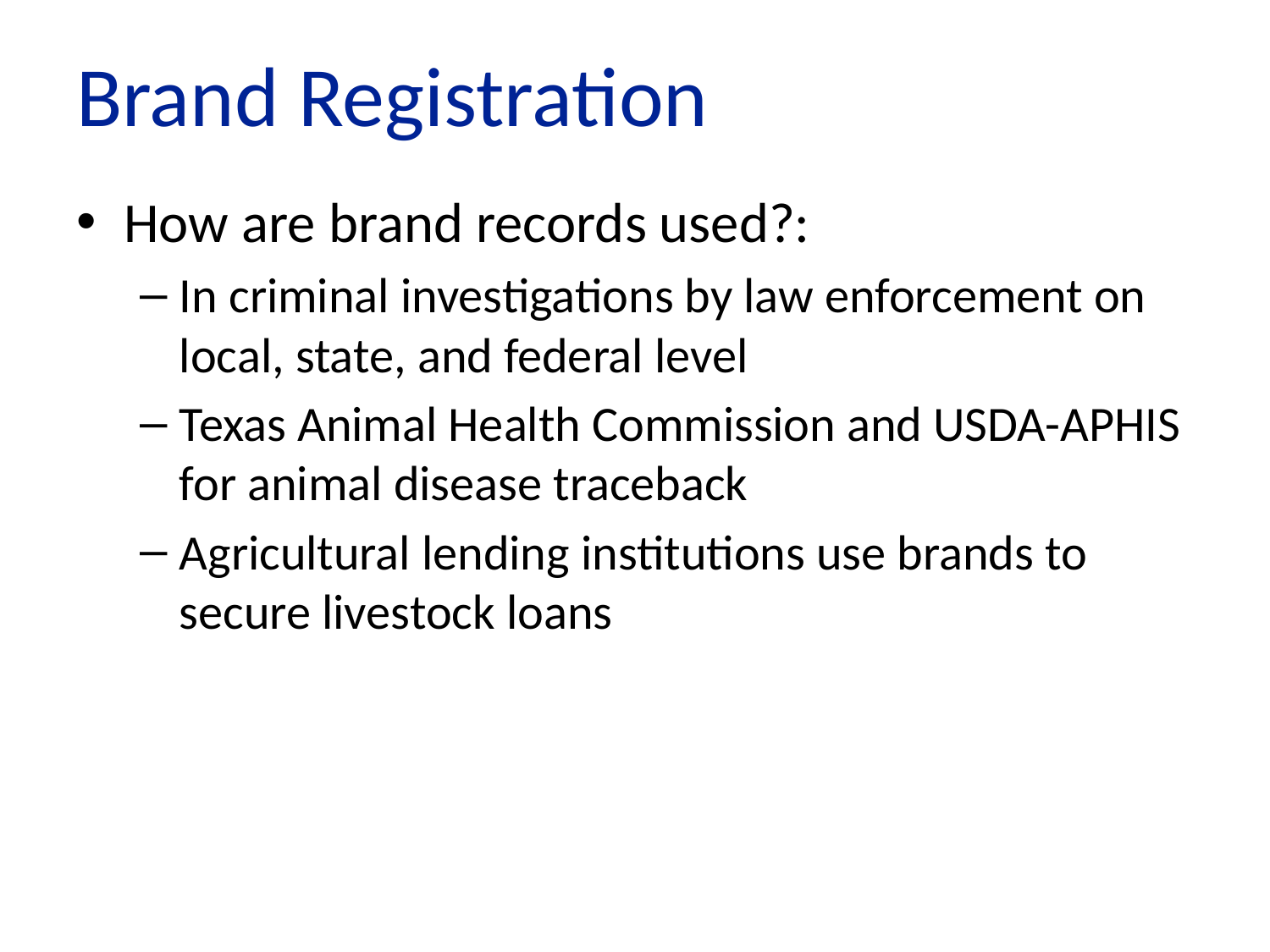

# Brand Registration
How are brand records used?:
In criminal investigations by law enforcement on local, state, and federal level
Texas Animal Health Commission and USDA-APHIS for animal disease traceback
Agricultural lending institutions use brands to secure livestock loans